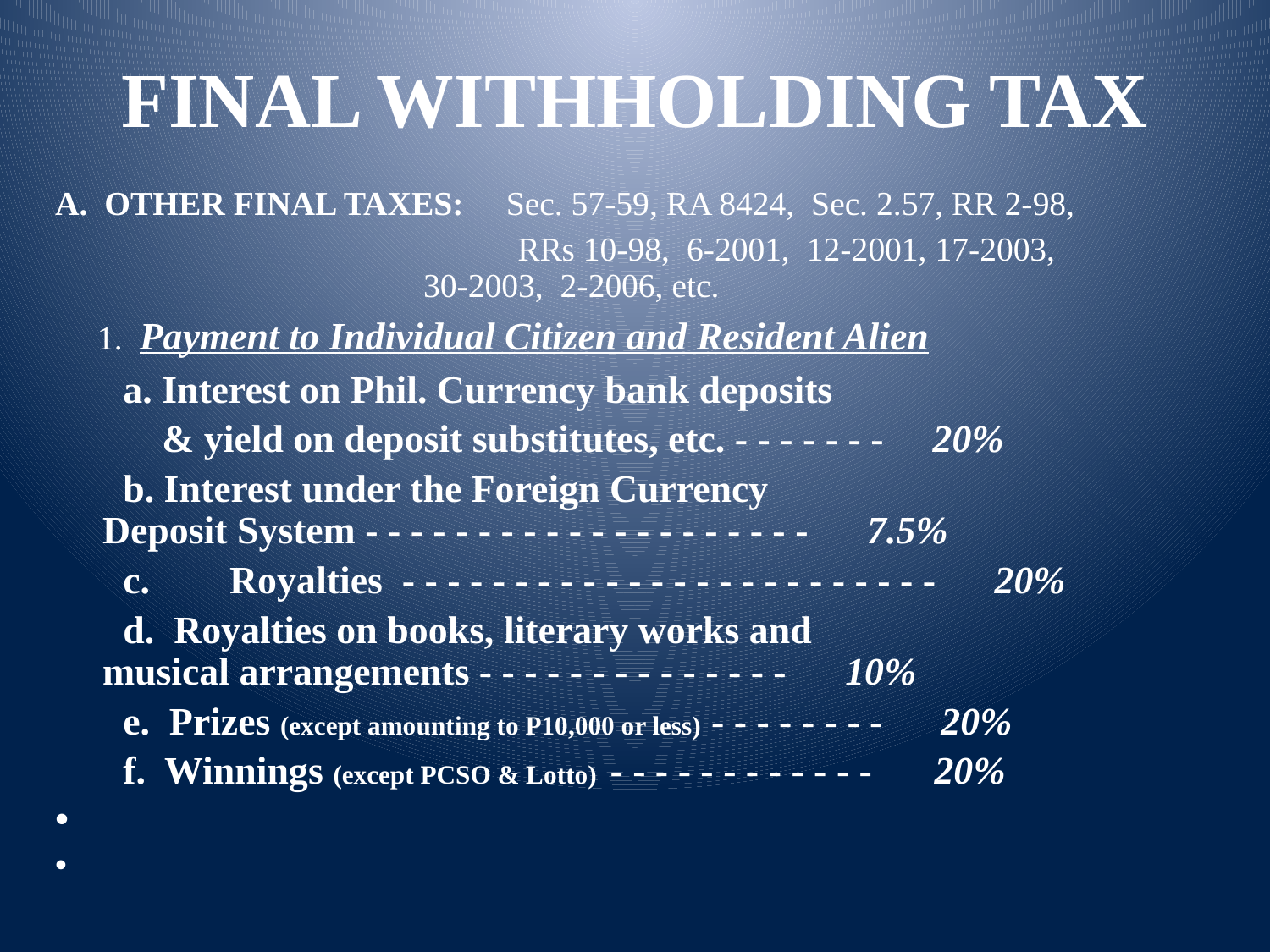

FINAL WITHHOLDING TAX
A.  OTHER FINAL TAXES:     Sec. 57-59, RA 8424,  Sec. 2.57, RR 2-98,
	                                                 RRs 10-98,  6-2001,  12-2001, 17-2003,                   	                                        30-2003,  2-2006, etc.
     1.  Payment to Individual Citizen and Resident Alien
       a. Interest on Phil. Currency bank deposits
           & yield on deposit substitutes, etc. - - - - - - -     20%
       b. Interest under the Foreign Currency                                       	Deposit System - - - - - - - - - - - - - - - - - - - -      7.5%
       c.	Royalties  - - - - - - - - - - - - - - - - - - - - - - - -      20%
       d.  Royalties on books, literary works and                              	  musical arrangements - - - - - - - - - - - - - -      10%
       e.  Prizes (except amounting to P10,000 or less) - - - - - - - -      20%
       f.  Winnings (except PCSO & Lotto)  - - - - - - - - - - - -        20%